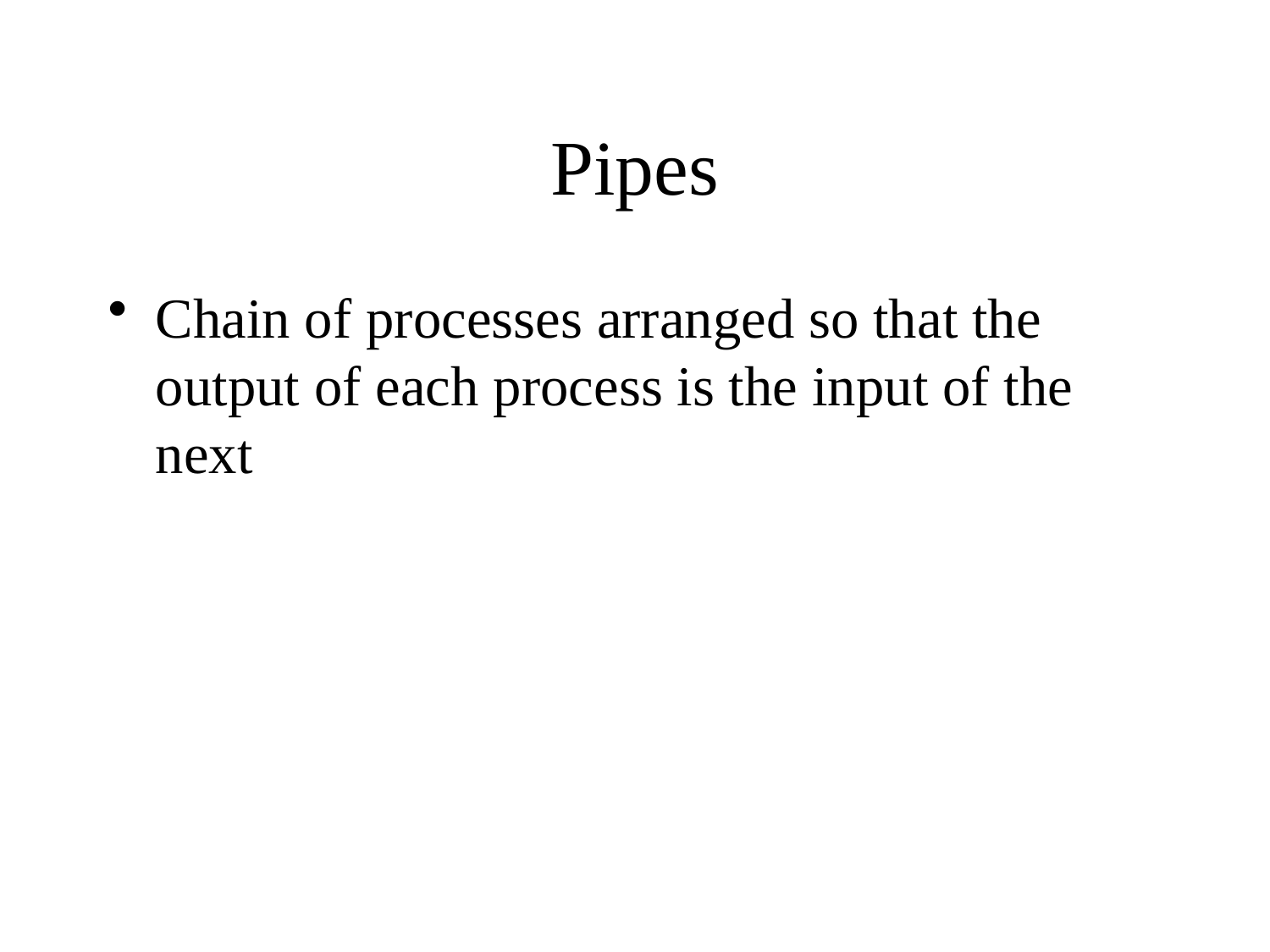

# Pipes
Chain of processes arranged so that the output of each process is the input of the next